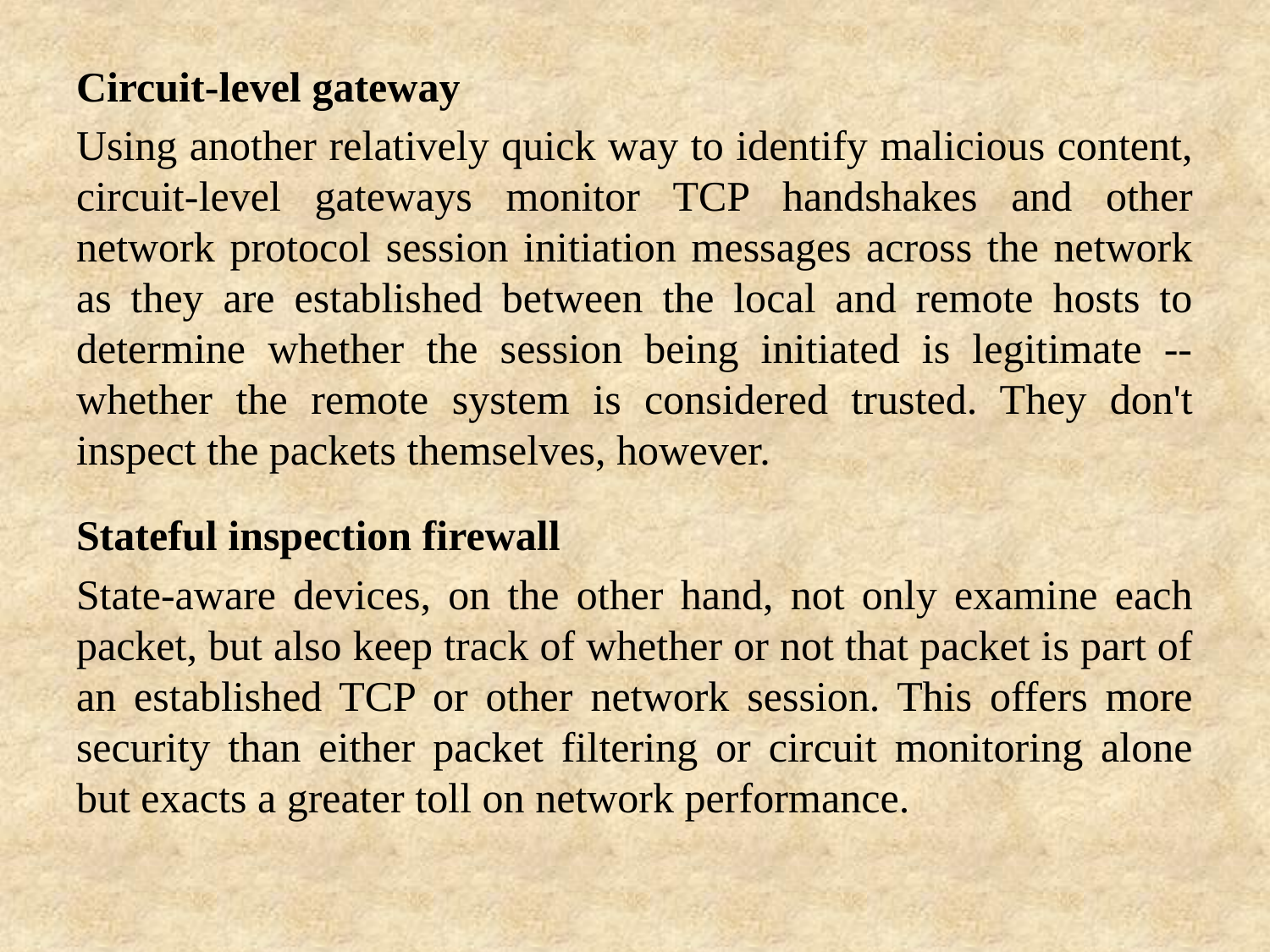

Circuit-level gateway
Using another relatively quick way to identify malicious content, circuit-level gateways monitor TCP handshakes and other network protocol session initiation messages across the network as they are established between the local and remote hosts to determine whether the session being initiated is legitimate -- whether the remote system is considered trusted. They don't inspect the packets themselves, however.

Stateful inspection firewall
State-aware devices, on the other hand, not only examine each packet, but also keep track of whether or not that packet is part of an established TCP or other network session. This offers more security than either packet filtering or circuit monitoring alone but exacts a greater toll on network performance.